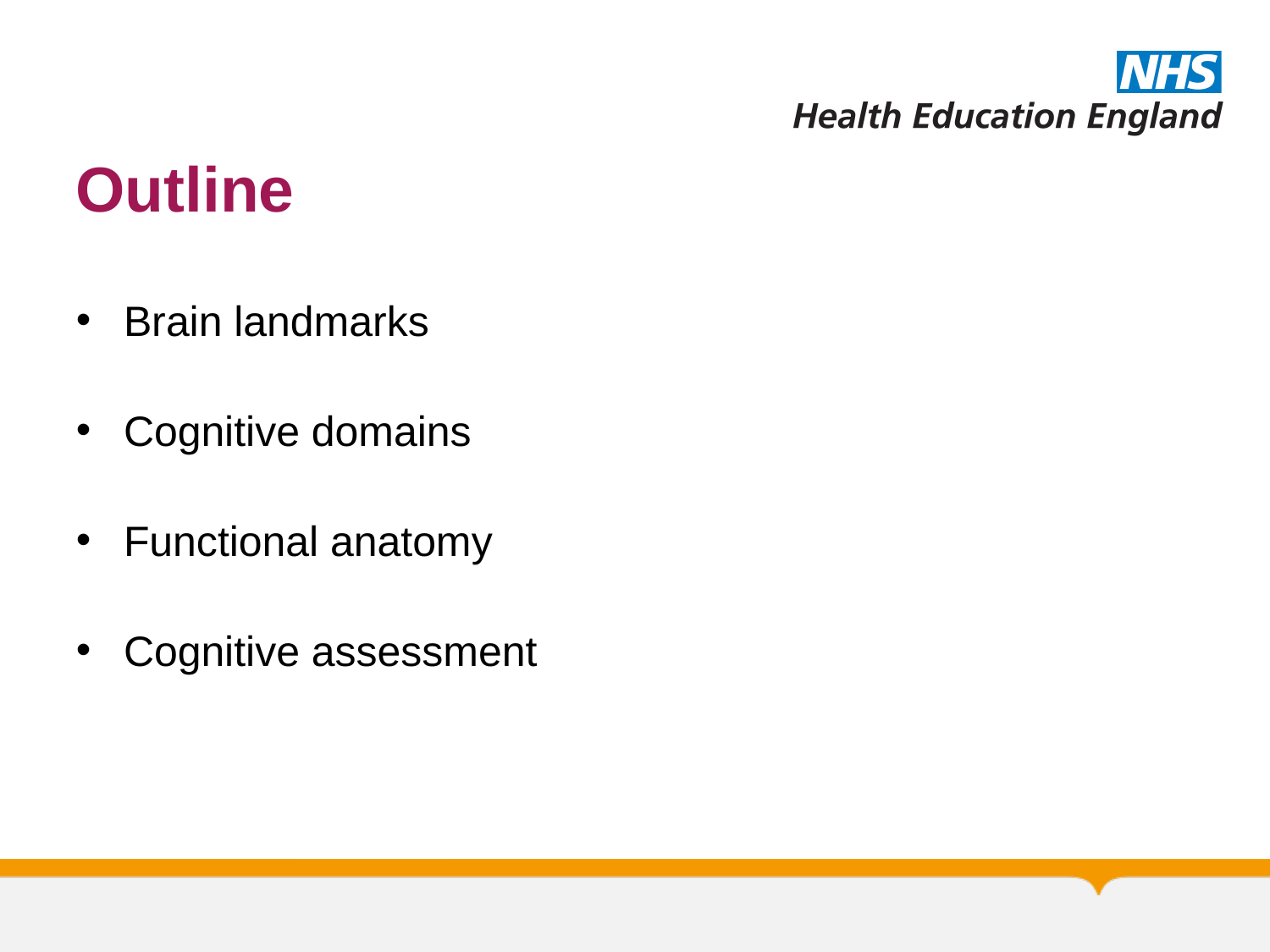

# Outline
Brain landmarks
Cognitive domains
Functional anatomy
Cognitive assessment